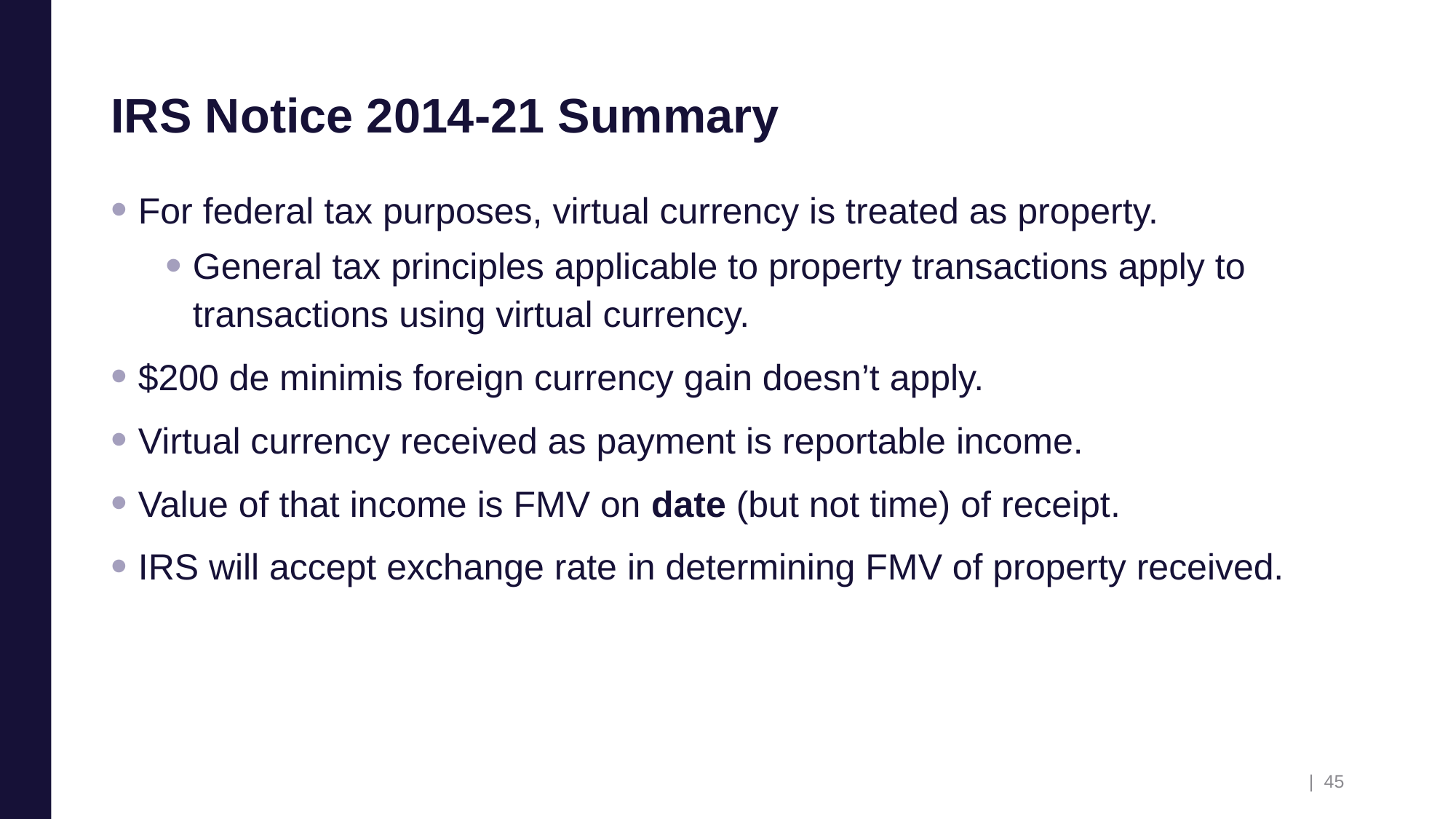

# IRS Notice 2014-21 Summary
For federal tax purposes, virtual currency is treated as property.
General tax principles applicable to property transactions apply to transactions using virtual currency.
$200 de minimis foreign currency gain doesn’t apply.
Virtual currency received as payment is reportable income.
Value of that income is FMV on date (but not time) of receipt.
IRS will accept exchange rate in determining FMV of property received.

|  45